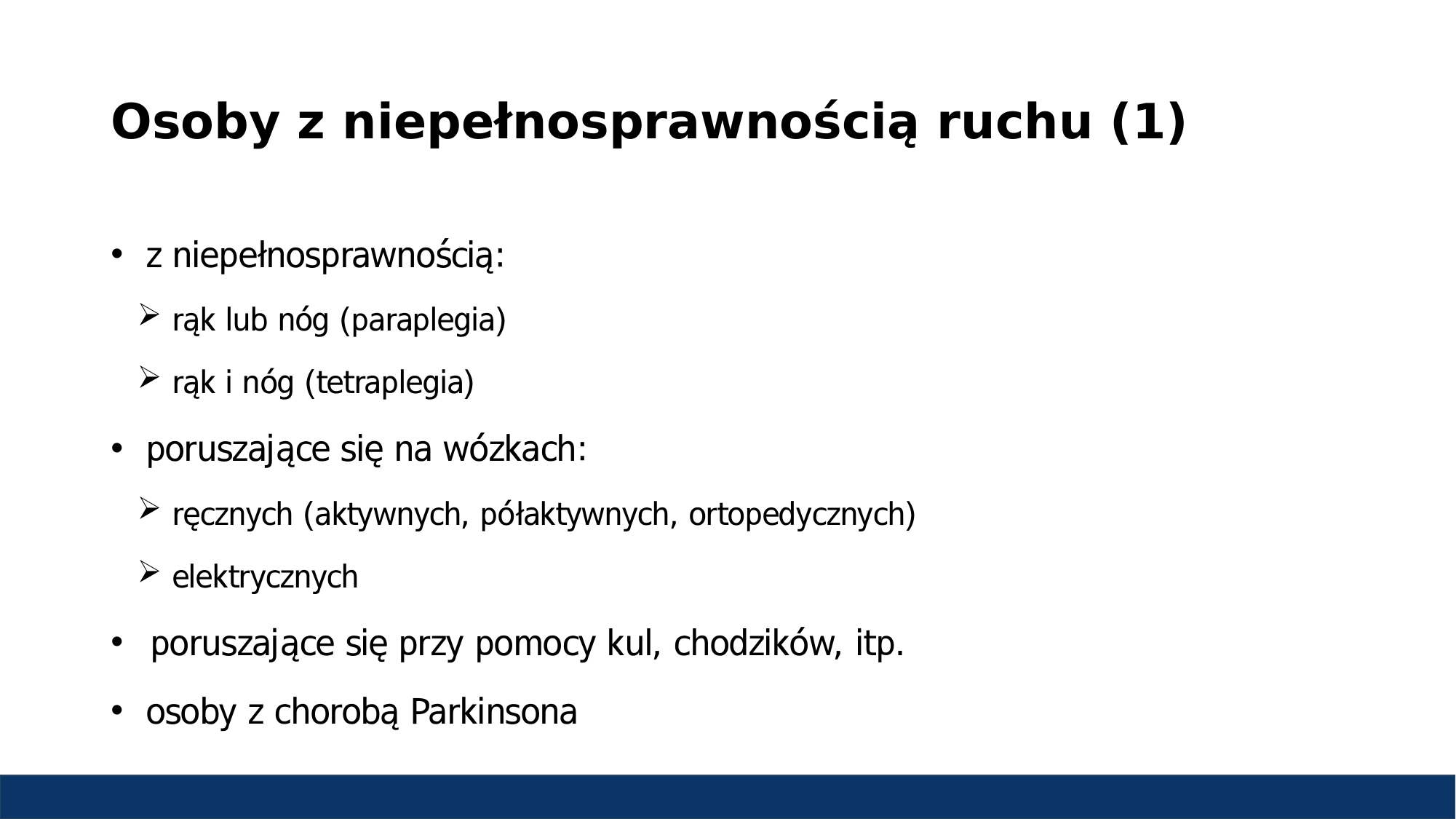

# Osoby z niepełnosprawnością ruchu (1)
z niepełnosprawnością:
rąk lub nóg (paraplegia)
rąk i nóg (tetraplegia)
poruszające się na wózkach:
ręcznych (aktywnych, półaktywnych, ortopedycznych)
elektrycznych
poruszające się przy pomocy kul, chodzików, itp.
osoby z chorobą Parkinsona